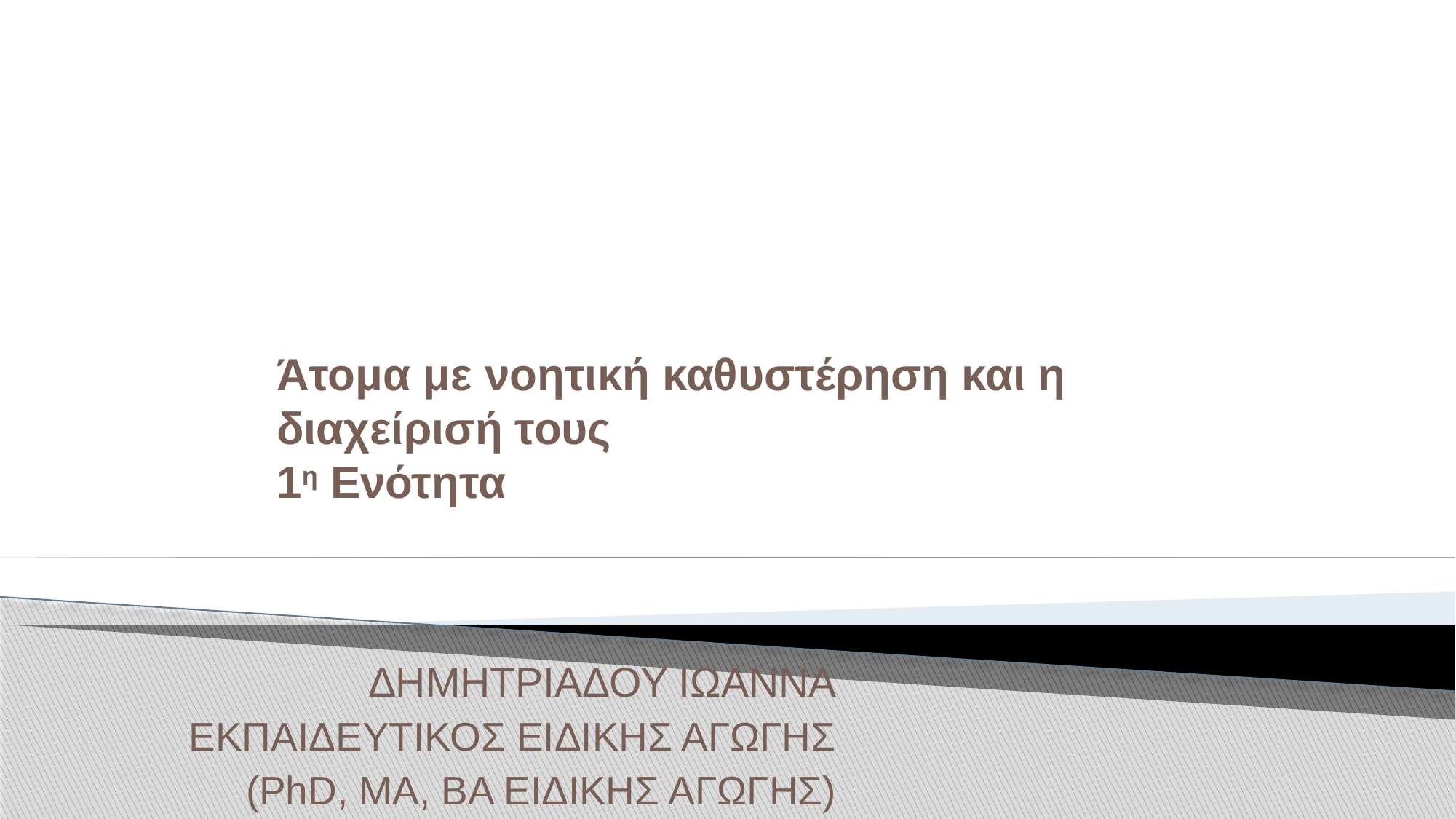

# Άτομα με νοητική καθυστέρηση και η διαχείρισή τους 1η Ενότητα
ΔΗΜΗΤΡΙΑΔΟΥ ΙΩΑΝΝΑ
ΕΚΠΑΙΔΕΥΤΙΚΟΣ ΕΙΔΙΚΗΣ ΑΓΩΓΗΣ
(PhD, MA, BA ΕΙΔΙΚΗΣ ΑΓΩΓΗΣ)